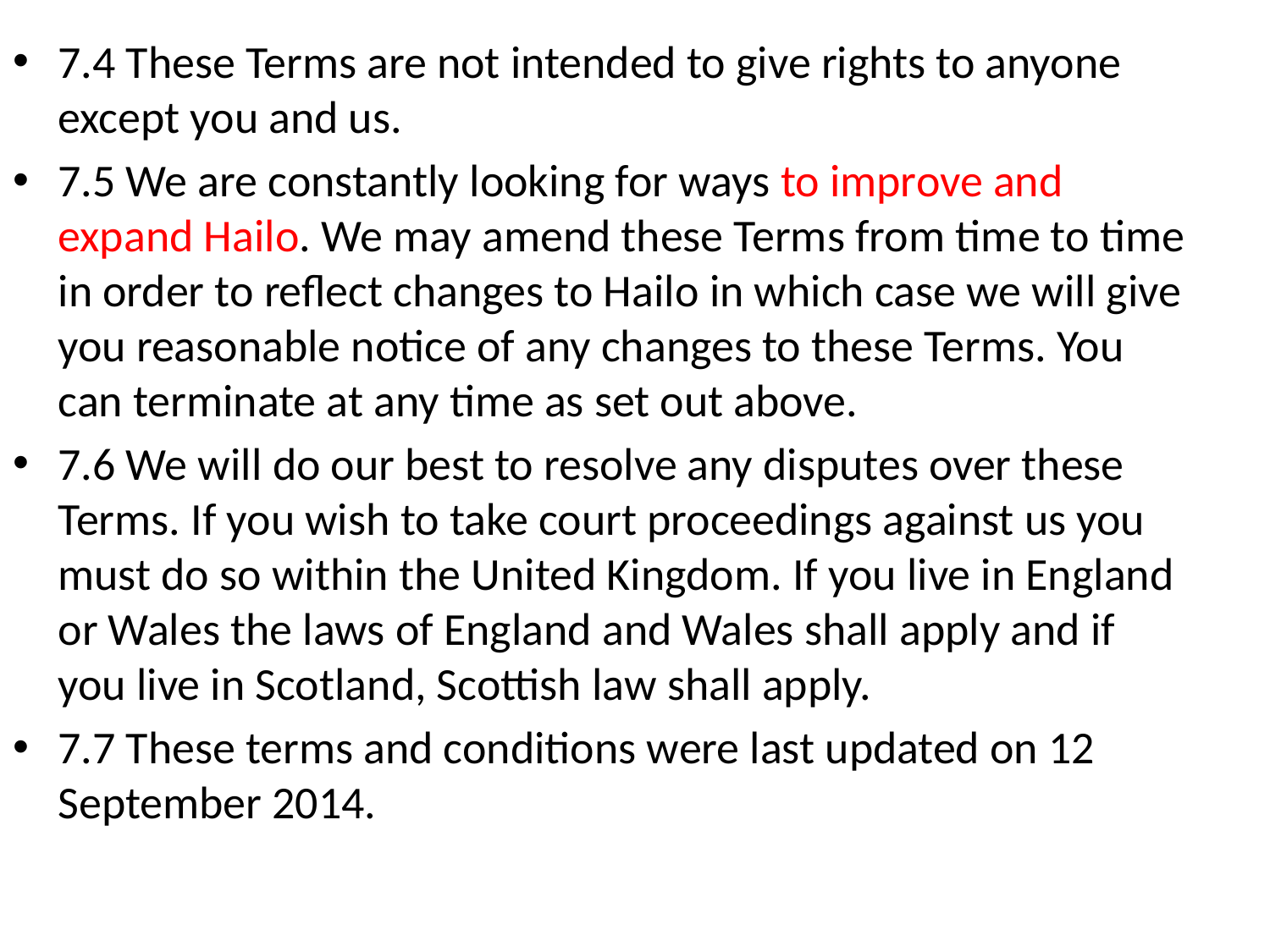

7.4 These Terms are not intended to give rights to anyone except you and us.
7.5 We are constantly looking for ways to improve and expand Hailo. We may amend these Terms from time to time in order to reflect changes to Hailo in which case we will give you reasonable notice of any changes to these Terms. You can terminate at any time as set out above.
7.6 We will do our best to resolve any disputes over these Terms. If you wish to take court proceedings against us you must do so within the United Kingdom. If you live in England or Wales the laws of England and Wales shall apply and if you live in Scotland, Scottish law shall apply.
7.7 These terms and conditions were last updated on 12 September 2014.